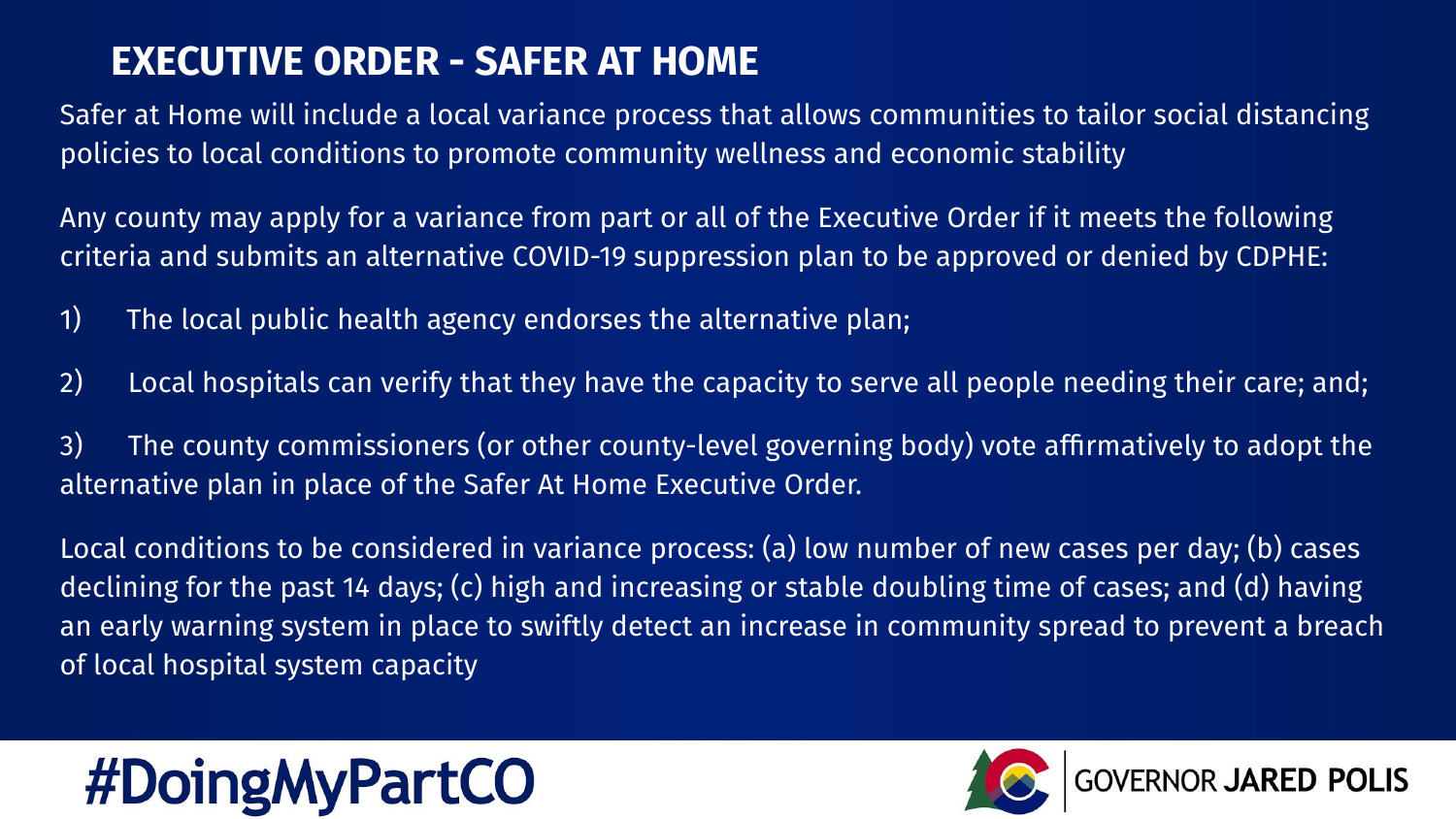

# EXECUTIVE ORDER - SAFER AT HOME
Safer at Home will include a local variance process that allows communities to tailor social distancing policies to local conditions to promote community wellness and economic stability
Any county may apply for a variance from part or all of the Executive Order if it meets the following criteria and submits an alternative COVID-19 suppression plan to be approved or denied by CDPHE:
1)      The local public health agency endorses the alternative plan;
2)      Local hospitals can verify that they have the capacity to serve all people needing their care; and;
3)      The county commissioners (or other county-level governing body) vote affirmatively to adopt the alternative plan in place of the Safer At Home Executive Order.
Local conditions to be considered in variance process: (a) low number of new cases per day; (b) cases declining for the past 14 days; (c) high and increasing or stable doubling time of cases; and (d) having an early warning system in place to swiftly detect an increase in community spread to prevent a breach of local hospital system capacity